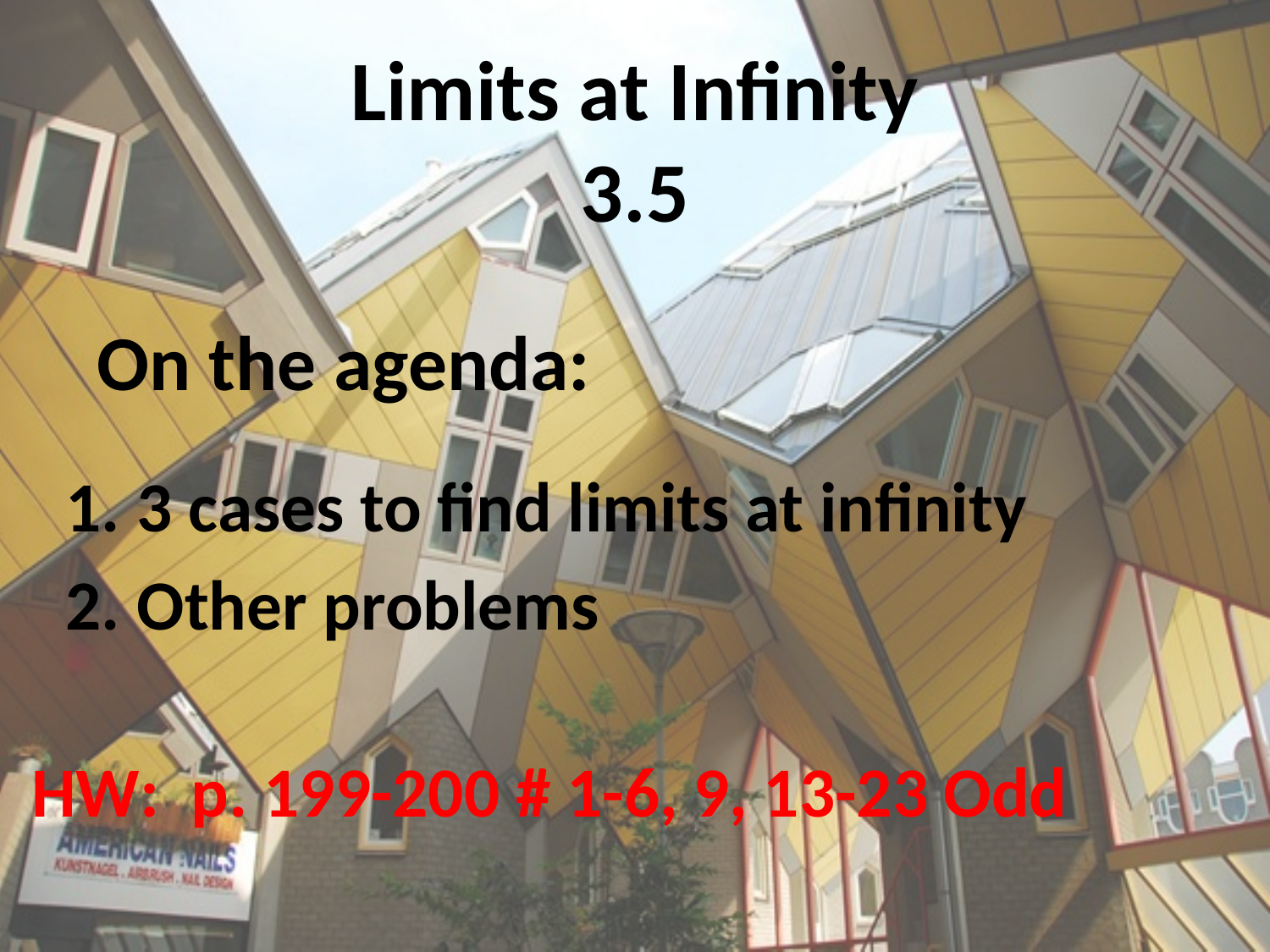

Limits at Infinity
3.5
On the agenda:
3 cases to find limits at infinity
Other problems
HW:  p. 199-200 # 1-6, 9, 13-23 Odd